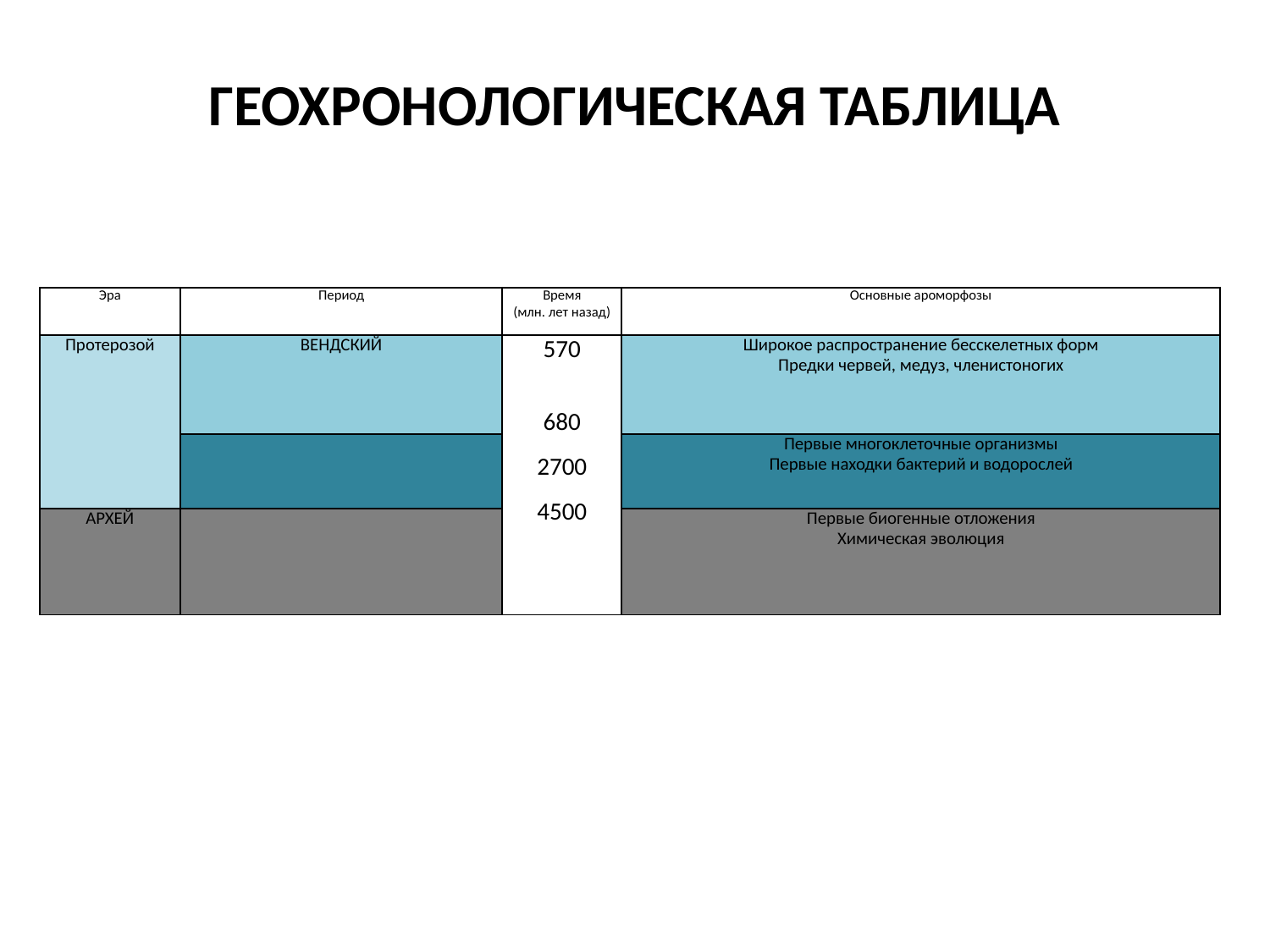

# ГЕОХРОНОЛОГИЧЕСКАЯ ТАБЛИЦА
| Эра | Период | Время (млн. лет назад) | Основные ароморфозы |
| --- | --- | --- | --- |
| Протерозой | ВЕНДСКИЙ | 570 680 2700 4500 | Широкое распространение бесскелетных форм Предки червей, медуз, членистоногих |
|  |  |  | Первые многоклеточные организмы Первые находки бактерий и водорослей |
| АРХЕЙ |  |  | Первые биогенные отложения Химическая эволюция |